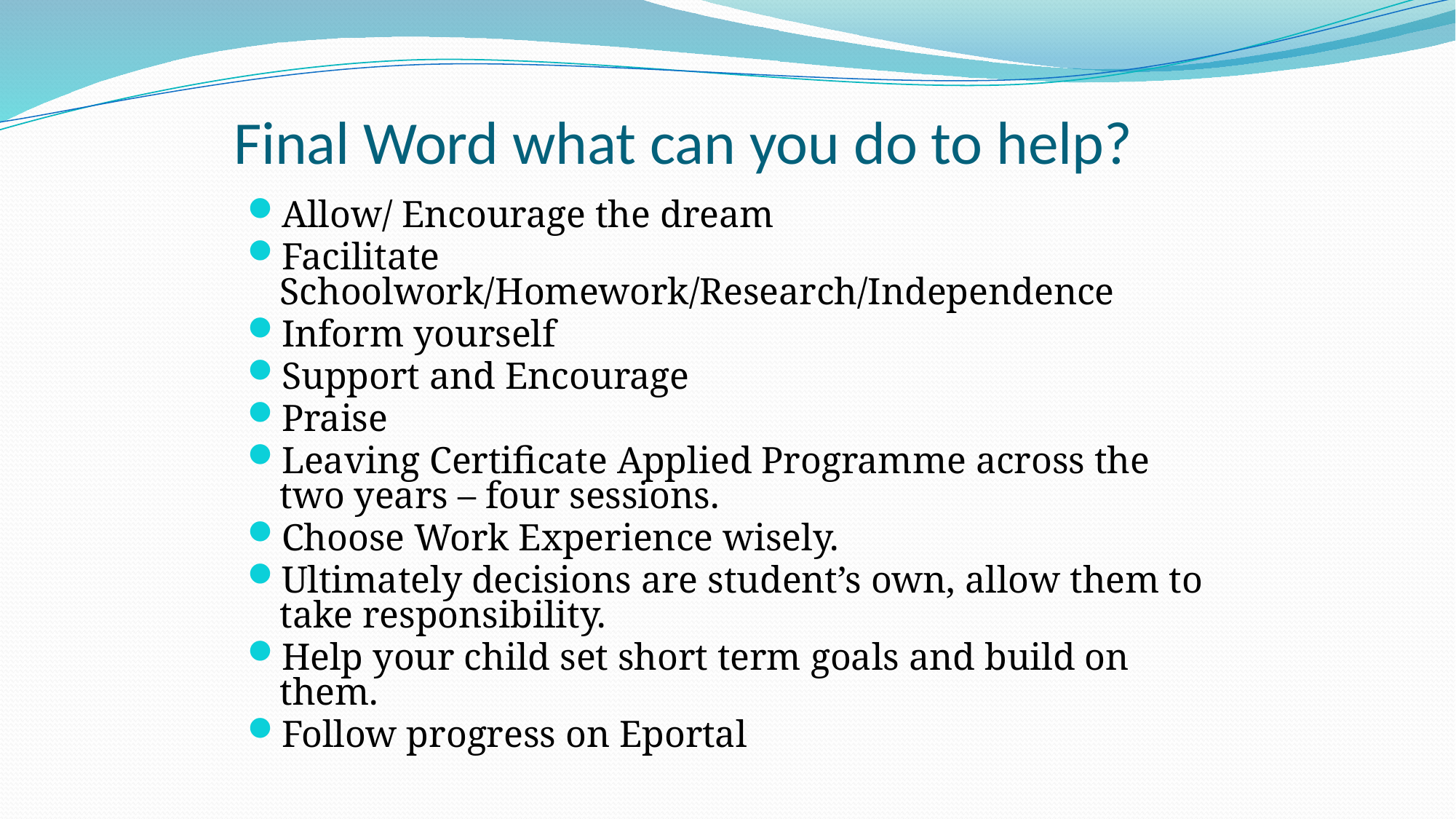

# Final Word what can you do to help?
Allow/ Encourage the dream
Facilitate Schoolwork/Homework/Research/Independence
Inform yourself
Support and Encourage
Praise
Leaving Certificate Applied Programme across the two years – four sessions.
Choose Work Experience wisely.
Ultimately decisions are student’s own, allow them to take responsibility.
Help your child set short term goals and build on them.
Follow progress on Eportal